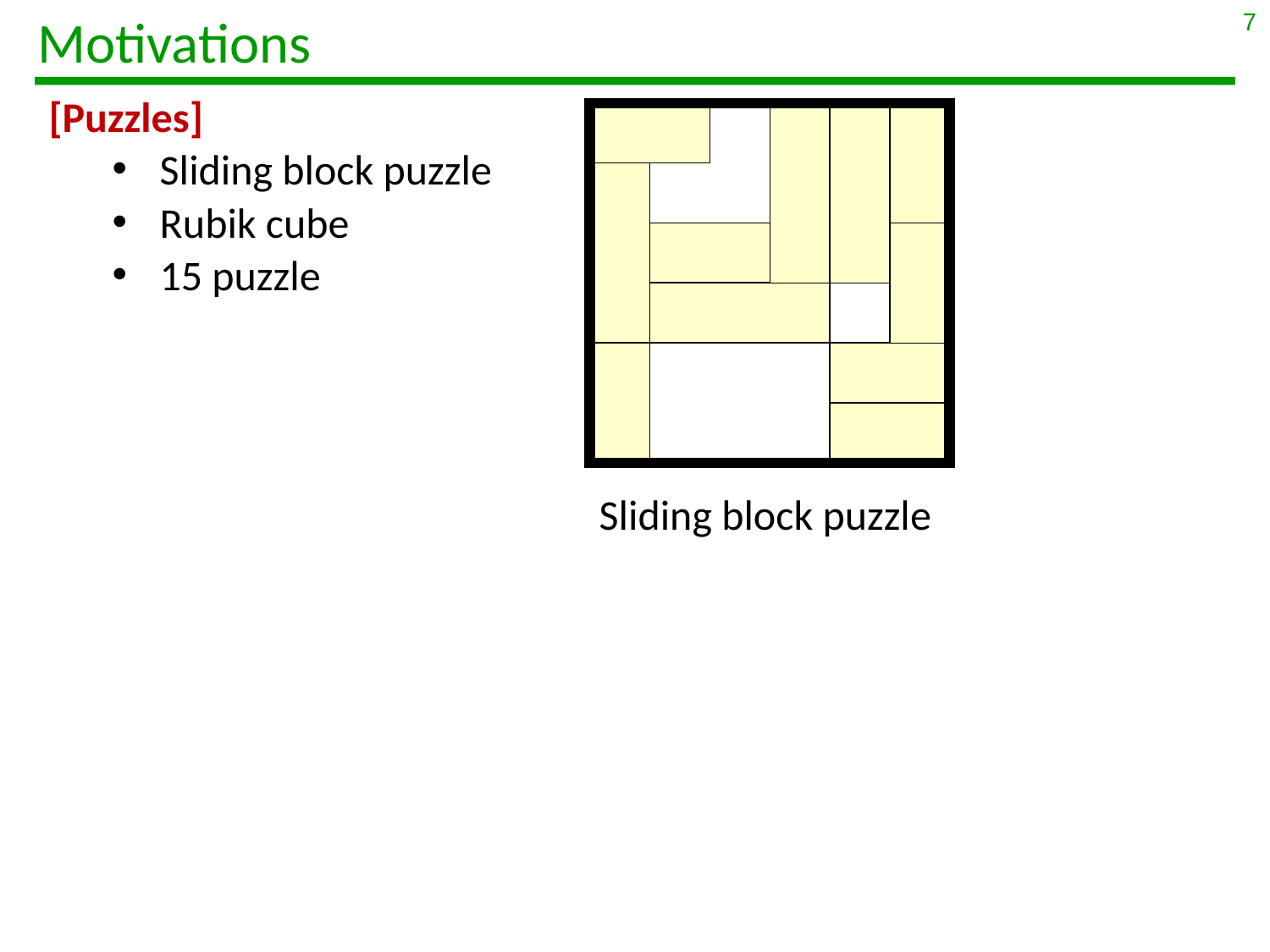

7
# Motivations
[Puzzles]
Sliding block puzzle
Rubik cube
15 puzzle

Sliding block puzzle